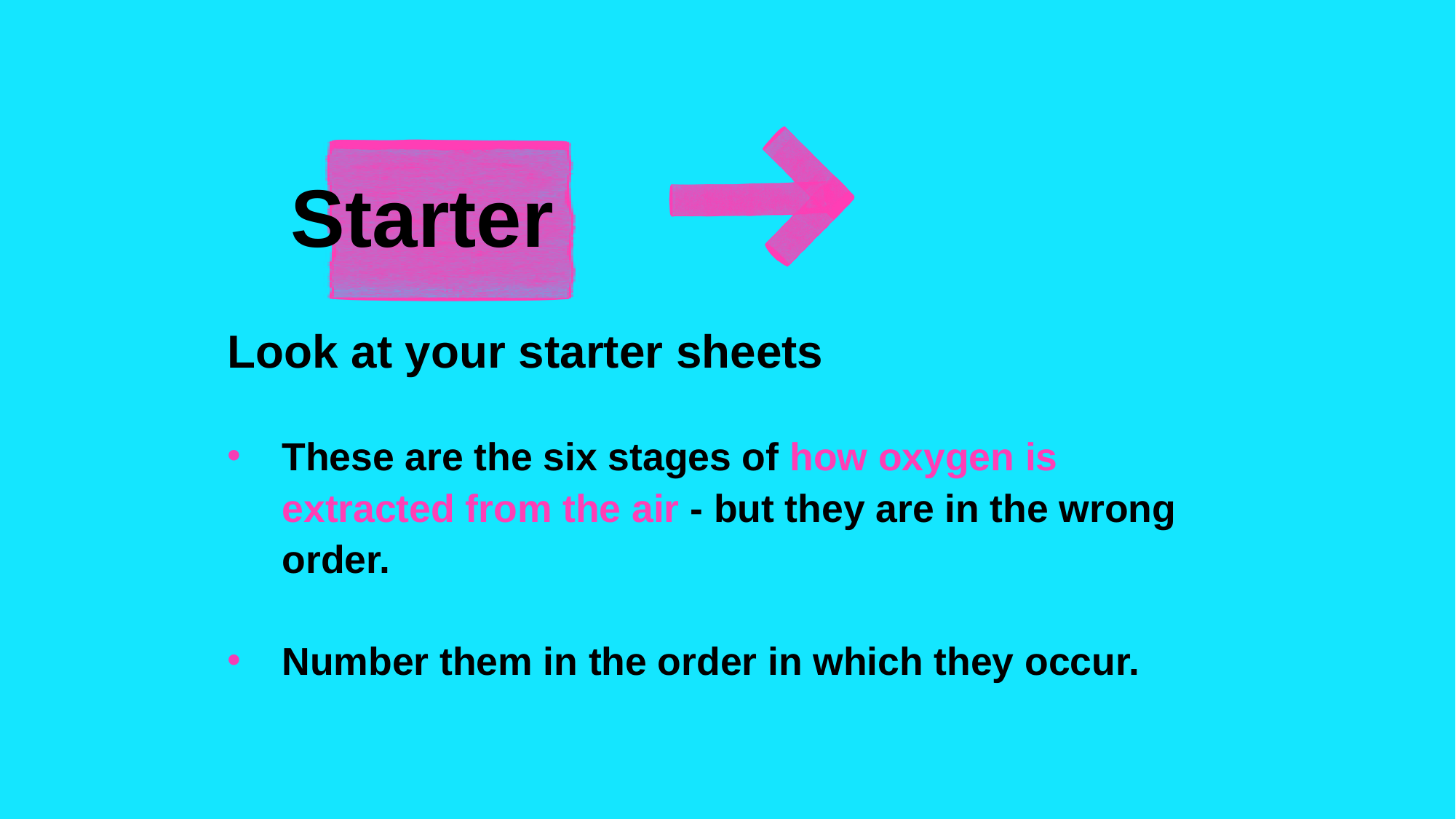

Starter
Look at your starter sheets
These are the six stages of how oxygen is extracted from the air - but they are in the wrong order.

Number them in the order in which they occur.